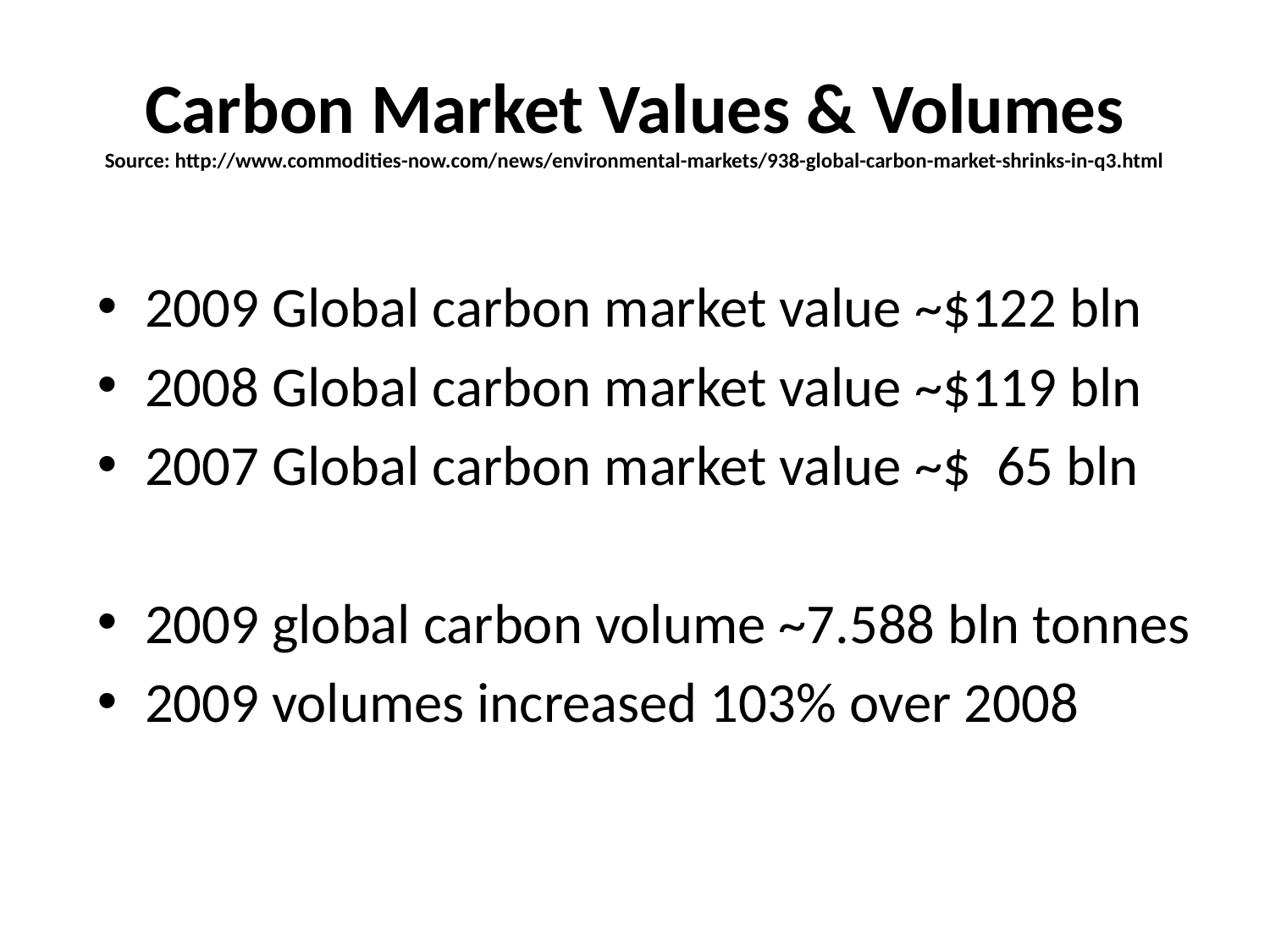

# Carbon Market Values & Volumes Source: http://www.commodities-now.com/news/environmental-markets/938-global-carbon-market-shrinks-in-q3.html
2009 Global carbon market value ~$122 bln
2008 Global carbon market value ~$119 bln
2007 Global carbon market value ~$  65 bln

2009 global carbon volume ~7.588 bln tonnes
2009 volumes increased 103% over 2008